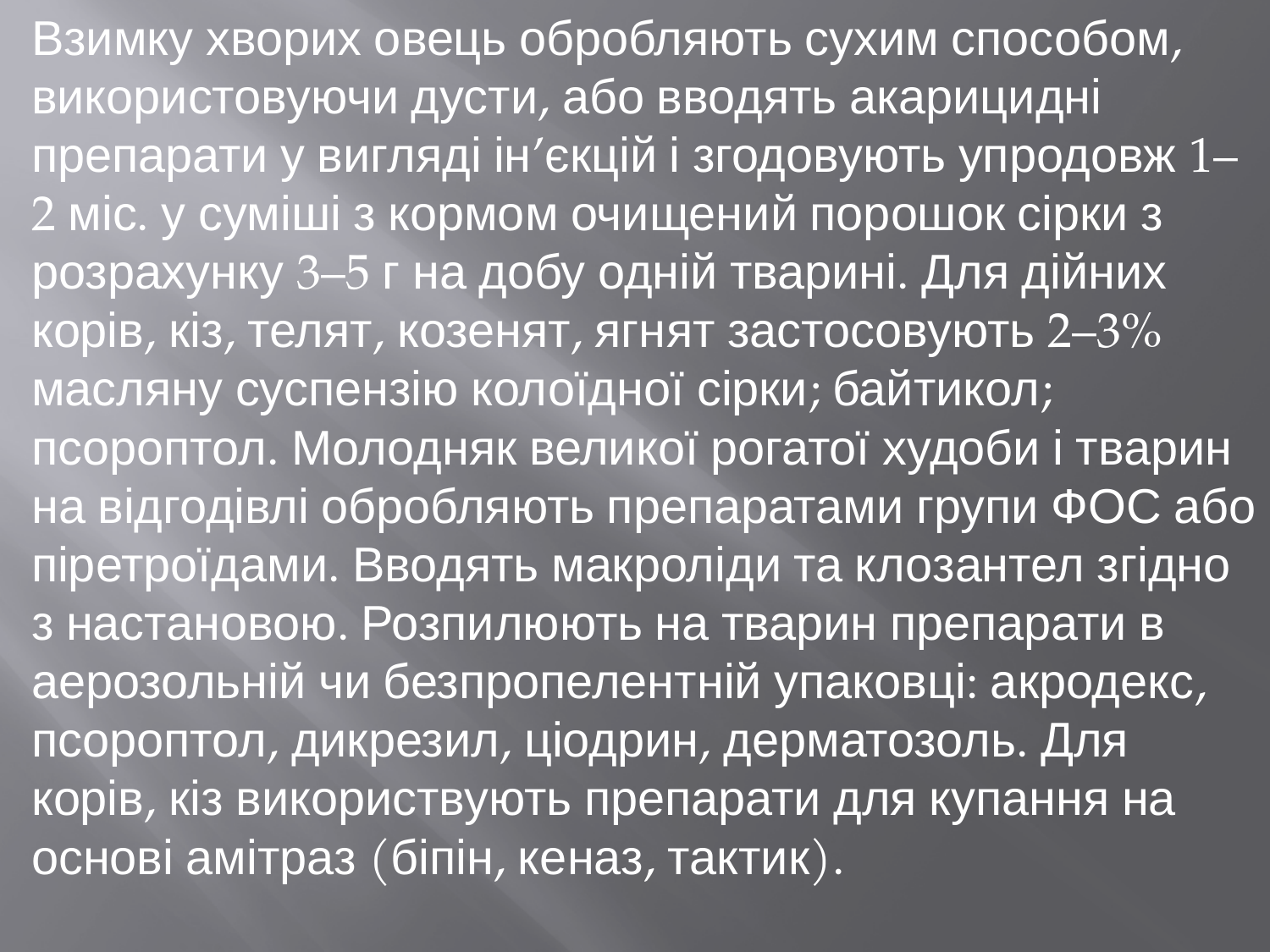

Взимку хворих овець обробляють сухим способом, використовуючи дусти, або вводять акарицидні препарати у вигляді ін’єкцій і згодовують упродовж 1–2 міс. у суміші з кормом очищений порошок сірки з розрахунку 3–5 г на добу одній тварині. Для дійних корів, кіз, телят, козенят, ягнят застосовують 2–3% масляну суспензію колоїдної сірки; байтикол; псороптол. Молодняк великої рогатої худоби і тварин на відгодівлі обробляють препаратами групи ФОС або піретроїдами. Вводять макроліди та клозантел згідно з настановою. Розпилюють на тварин препарати в аерозольній чи безпропелентній упаковці: акродекс, псороптол, дикрезил, ціодрин, дерматозоль. Для корів, кіз використвують препарати для купання на основі амітраз (біпін, кеназ, тактик).